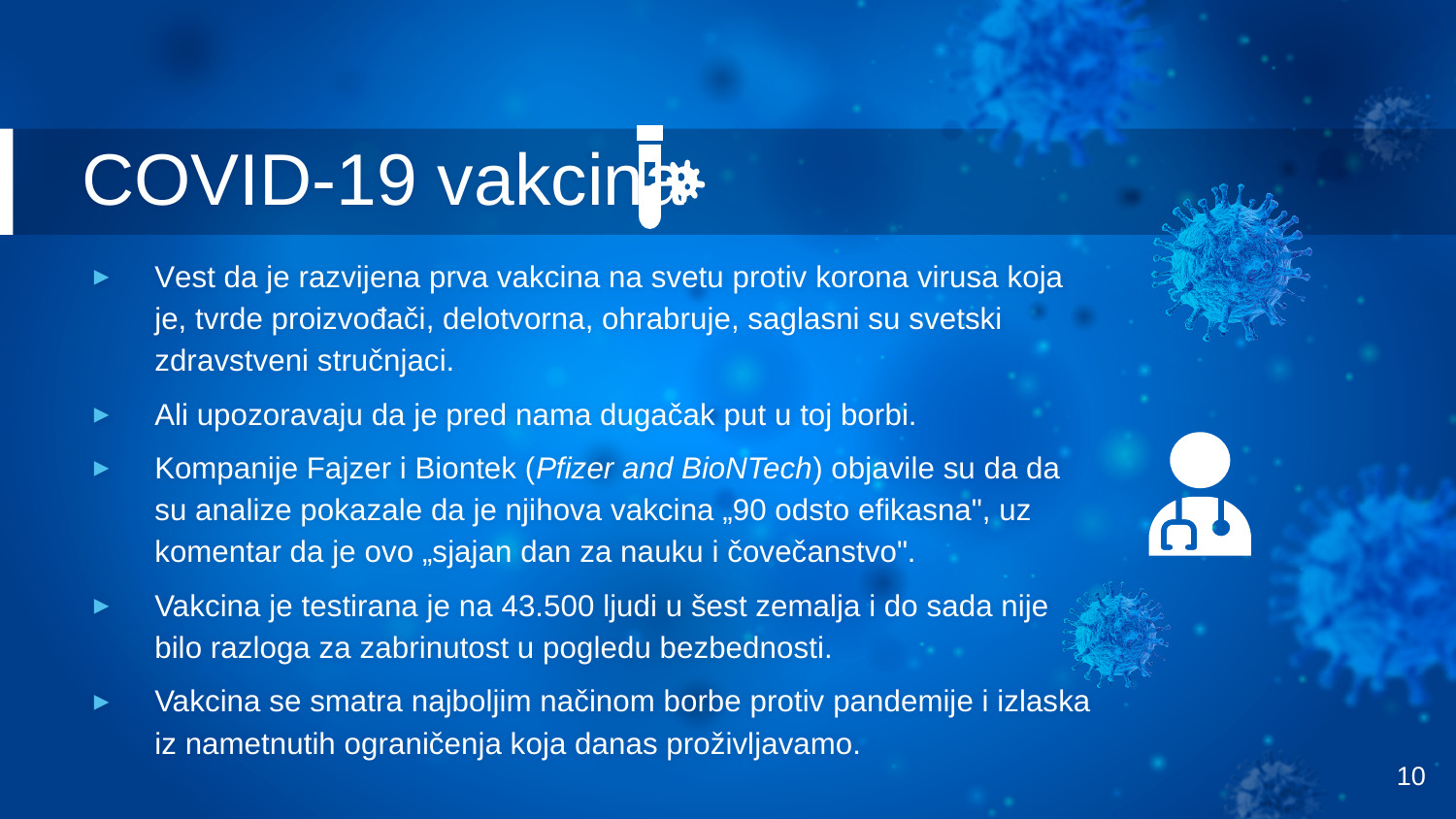

# COVID-19 vakcina
Vest da je razvijena prva vakcina na svetu protiv korona virusa koja je, tvrde proizvođači, delotvorna, ohrabruje, saglasni su svetski zdravstveni stručnjaci.
Ali upozoravaju da je pred nama dugačak put u toj borbi.
Kompanije Fajzer i Biontek (Pfizer and BioNTech) objavile su da da su analize pokazale da je njihova vakcina „90 odsto efikasna", uz komentar da je ovo „sjajan dan za nauku i čovečanstvo".
Vakcina je testirana je na 43.500 ljudi u šest zemalja i do sada nije bilo razloga za zabrinutost u pogledu bezbednosti.
Vakcina se smatra najboljim načinom borbe protiv pandemije i izlaska iz nametnutih ograničenja koja danas proživljavamo.

10